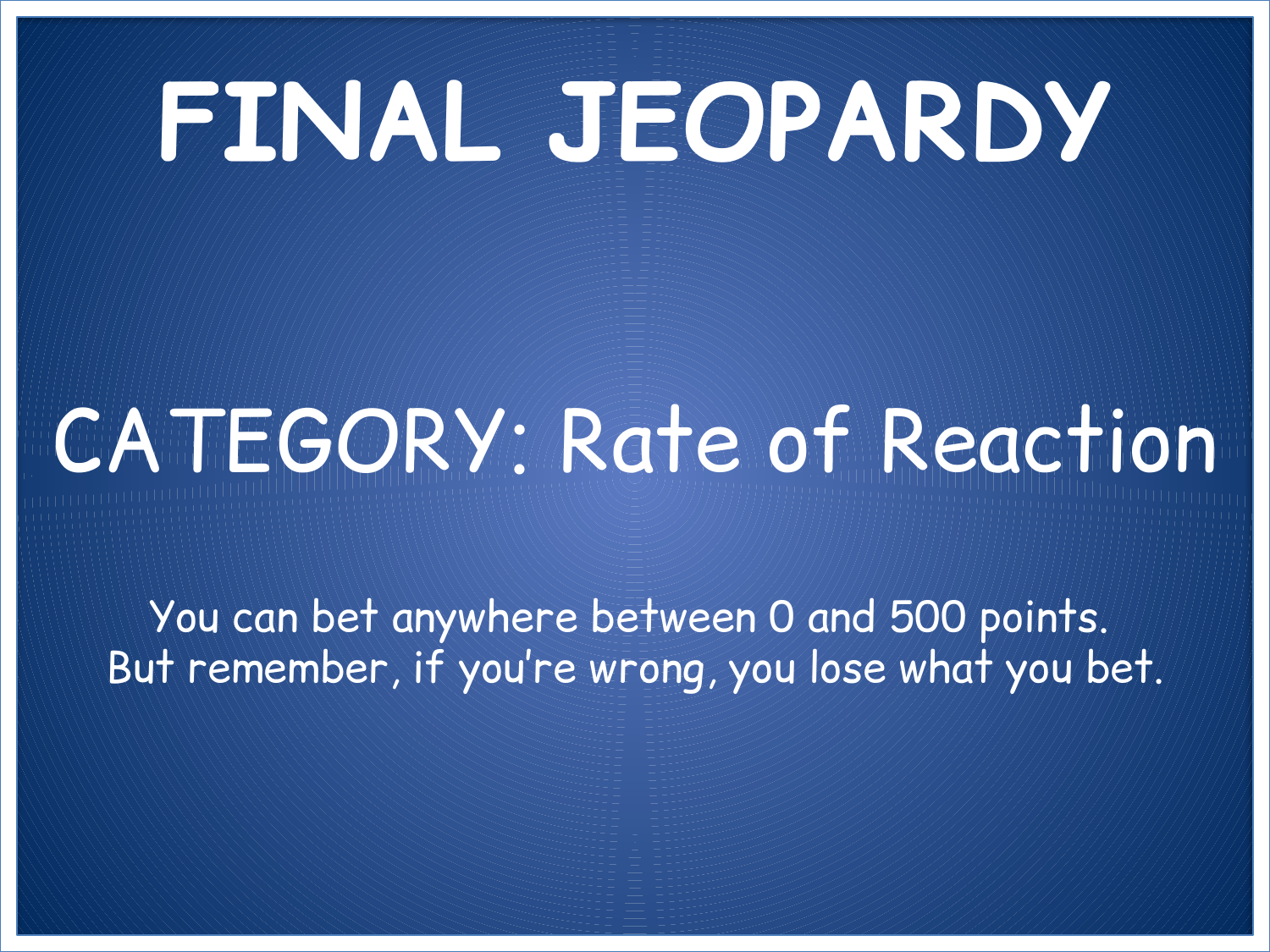

# FINAL JEOPARDY
CATEGORY: Rate of Reaction

You can bet anywhere between 0 and 500 points.
But remember, if you’re wrong, you lose what you bet.